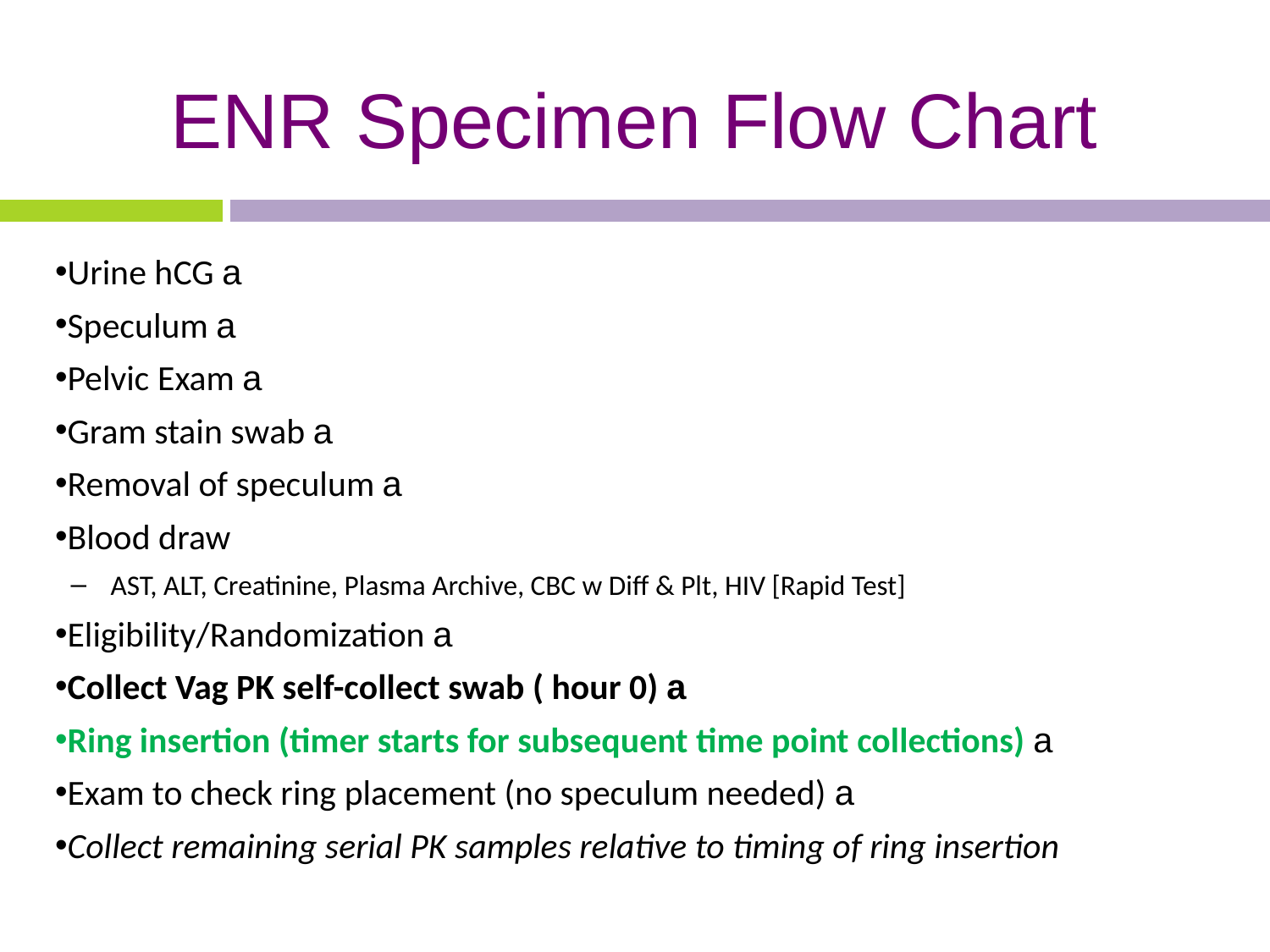

# ENR Specimen Flow Chart
Urine hCG a
Speculum a
Pelvic Exam a
Gram stain swab a
Removal of speculum a
Blood draw
AST, ALT, Creatinine, Plasma Archive, CBC w Diff & Plt, HIV [Rapid Test]
Eligibility/Randomization a
Collect Vag PK self-collect swab ( hour 0) a
Ring insertion (timer starts for subsequent time point collections) a
Exam to check ring placement (no speculum needed) a
Collect remaining serial PK samples relative to timing of ring insertion